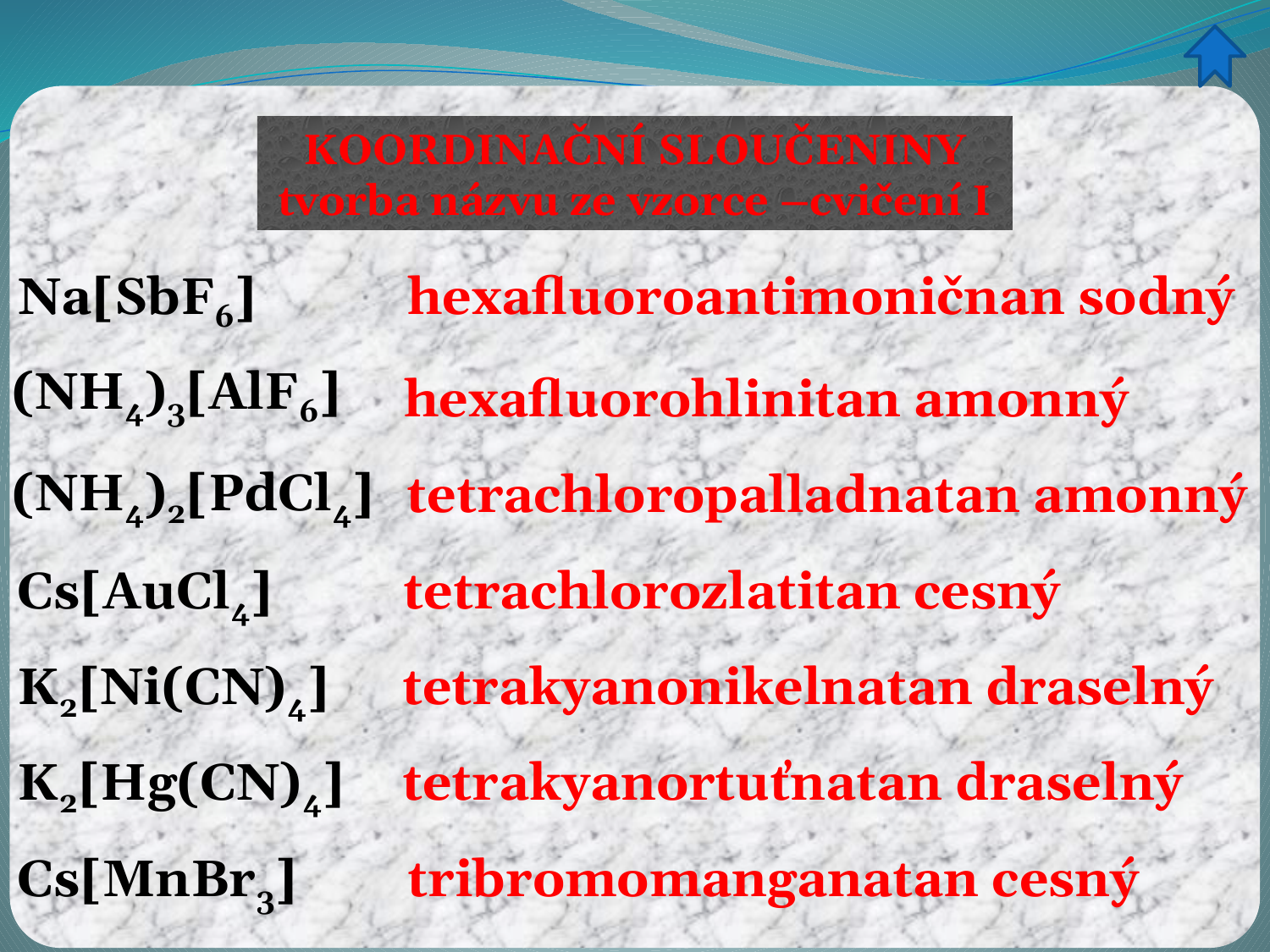

KOORDINAČNÍ SLOUČENINY
tvorba názvu ze vzorce –cvičení I
hexafluoroantimoničnan sodný
Na[SbF6]
(NH4)3[AlF6]
hexafluorohlinitan amonný
(NH4)2[PdCl4]
tetrachloropalladnatan amonný

tetrachlorozlatitan cesný
Cs[AuCl4]
tetrakyanonikelnatan draselný
K2[Ni(CN)4]
K2[Hg(CN)4]
tetrakyanortuťnatan draselný
Cs[MnBr3]
tribromomanganatan cesný